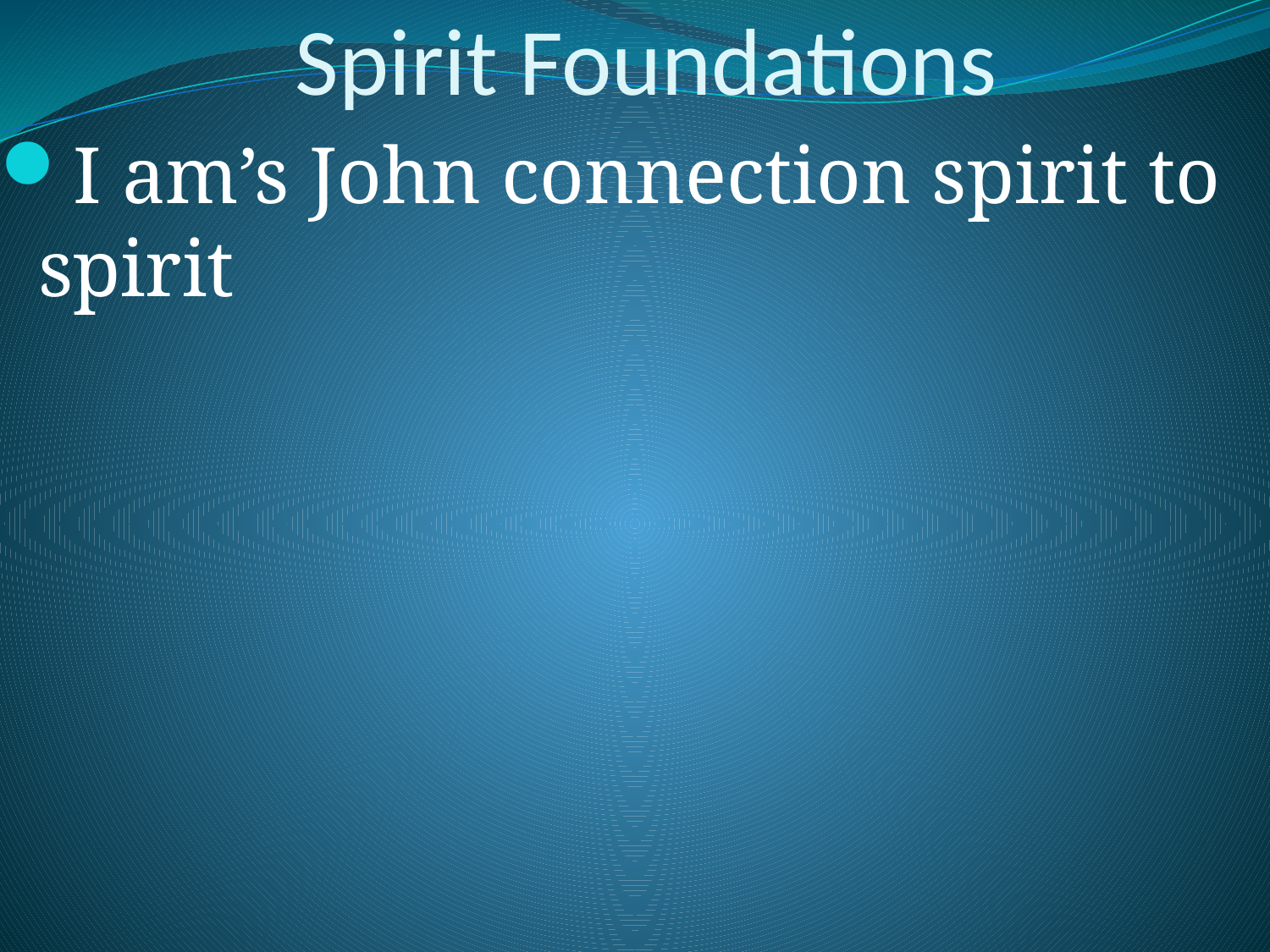

# Spirit Foundations
I am’s John connection spirit to spirit